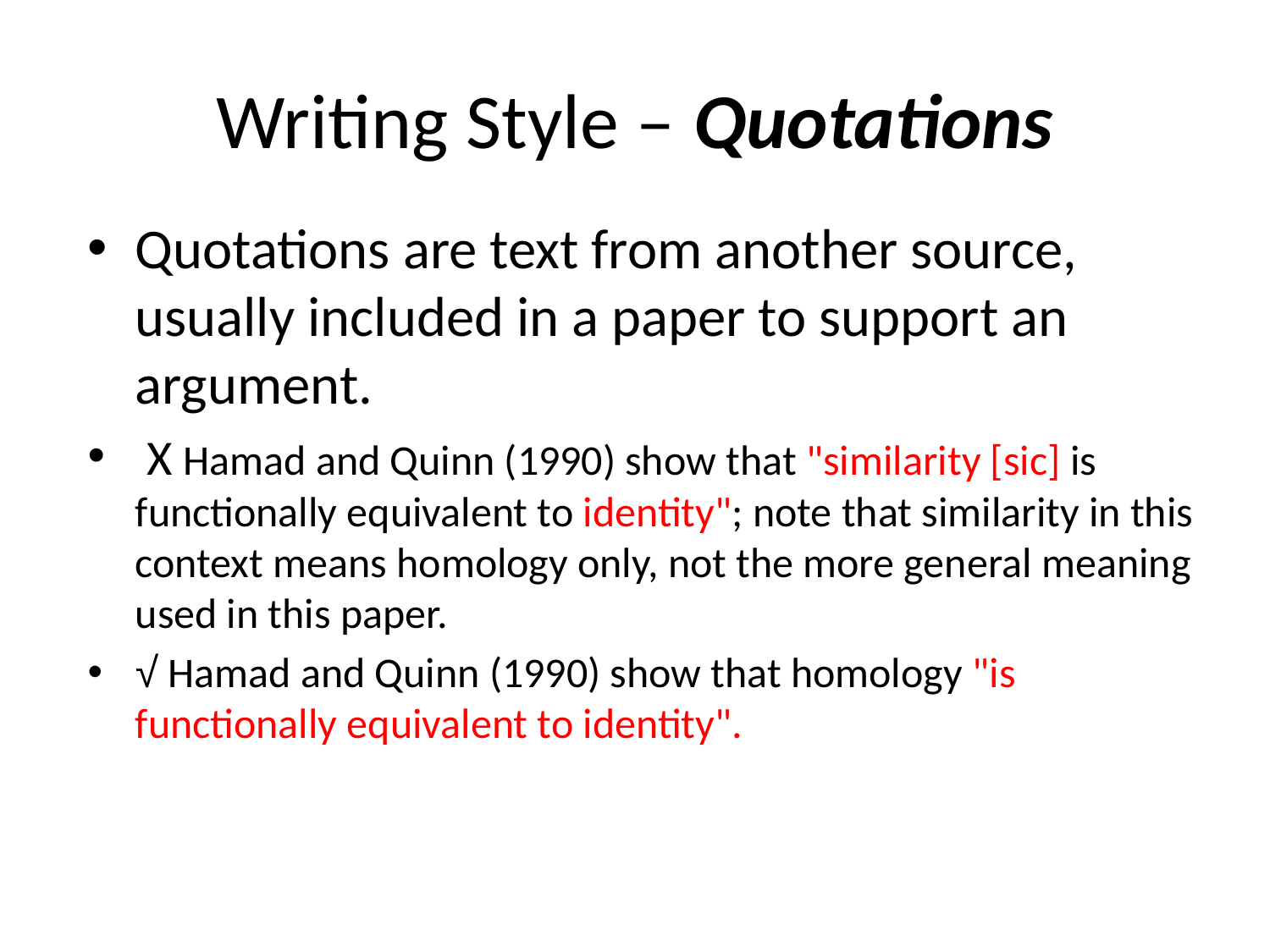

# Writing Style – Quotations
Quotations are text from another source, usually included in a paper to support an argument.
 X Hamad and Quinn (1990) show that "similarity [sic] is functionally equivalent to identity"; note that similarity in this context means homology only, not the more general meaning used in this paper.
√ Hamad and Quinn (1990) show that homology "is functionally equivalent to identity".